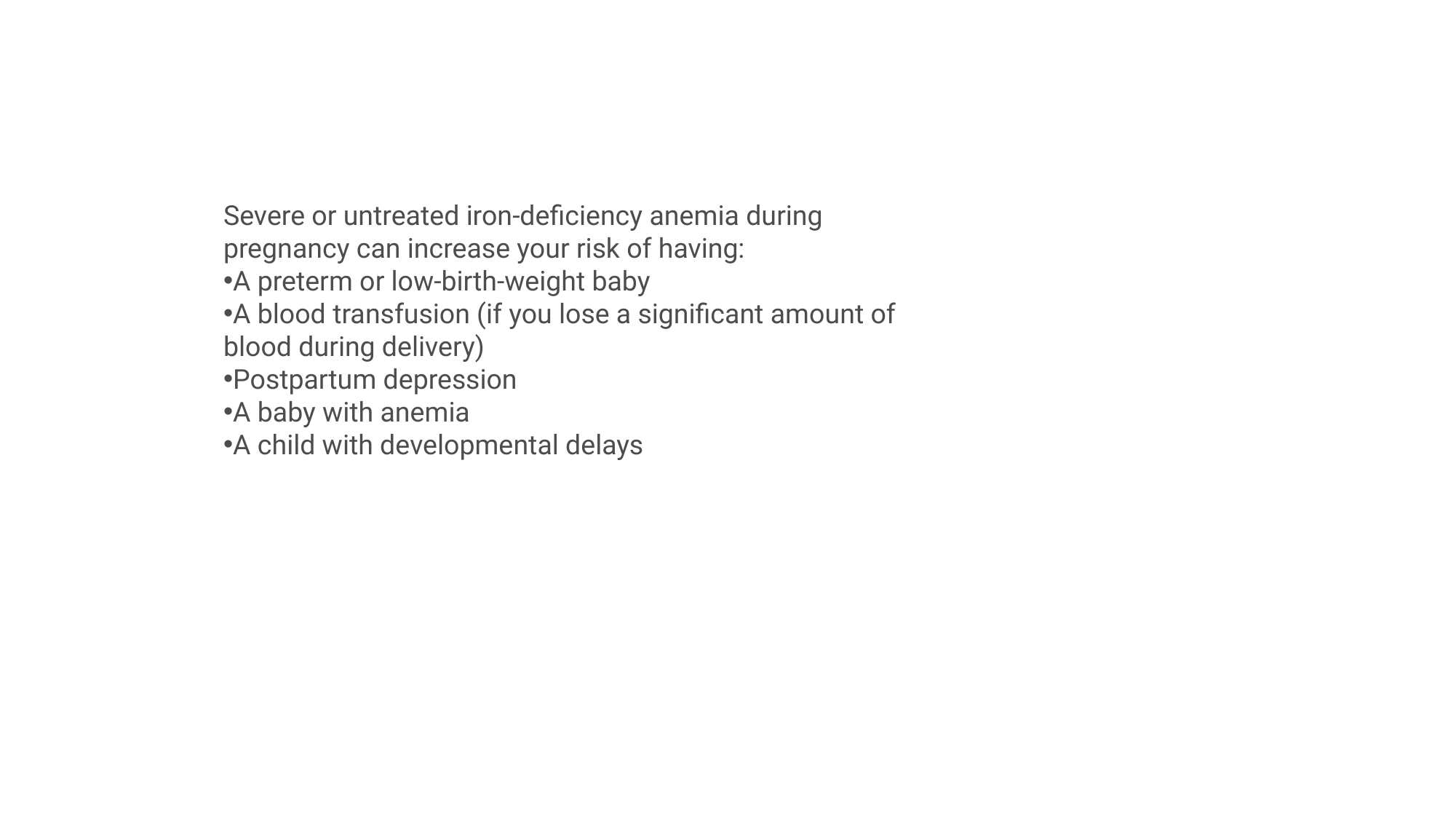

Severe or untreated iron-deficiency anemia during pregnancy can increase your risk of having:
A preterm or low-birth-weight baby
A blood transfusion (if you lose a significant amount of blood during delivery)
Postpartum depression
A baby with anemia
A child with developmental delays